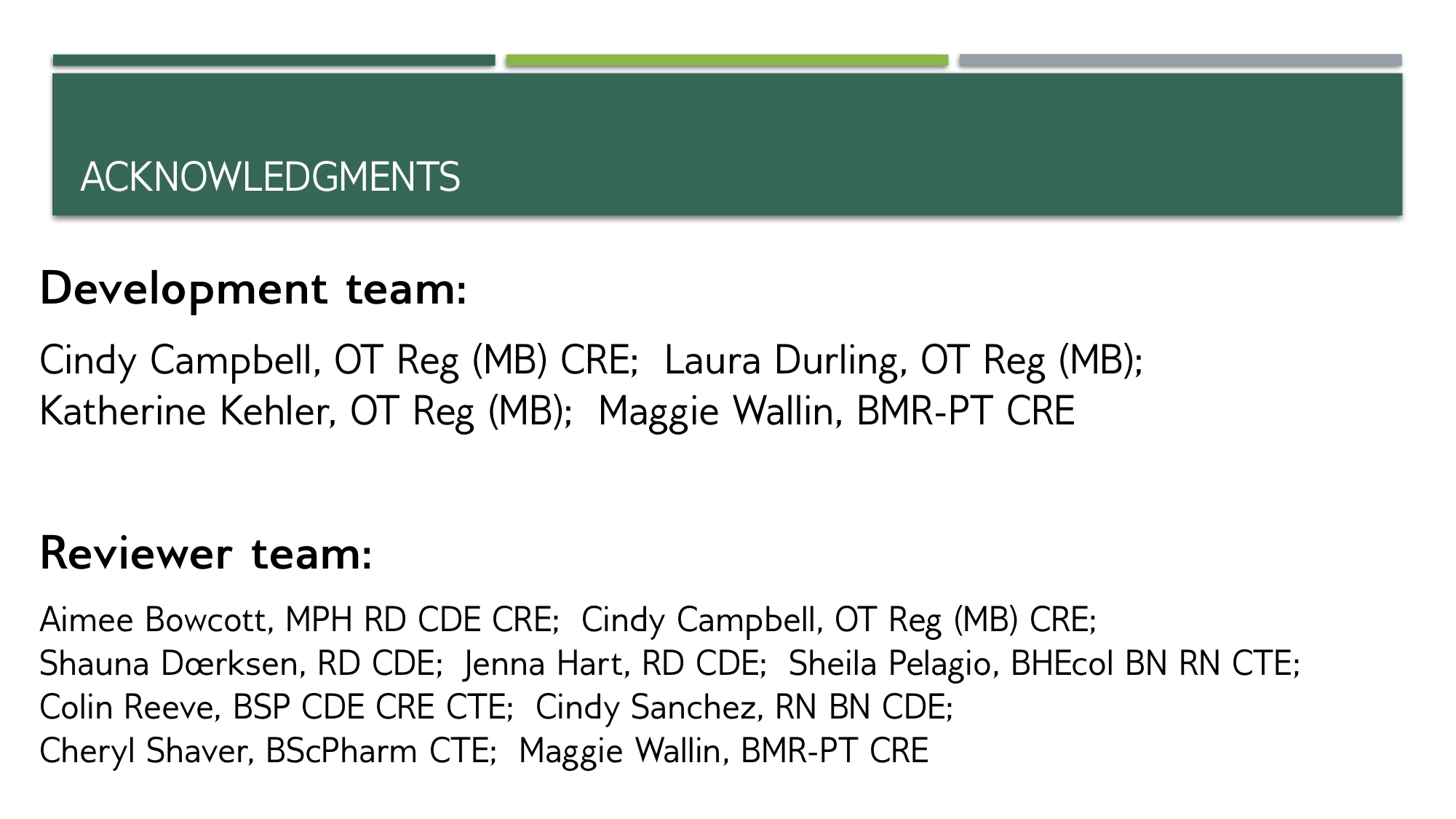

# ACKNOWLEDGMENTS
Development team:
Cindy Campbell, OT Reg (MB) CRE;  Laura Durling, OT Reg (MB);
Katherine Kehler, OT Reg (MB);  Maggie Wallin, BMR-PT CRE

Reviewer team:
Aimee Bowcott, MPH RD CDE CRE;  Cindy Campbell, OT Reg (MB) CRE;
Shauna Doerksen, RD CDE;  Jenna Hart, RD CDE;  Sheila Pelagio, BHEcol BN RN CTE;
Colin Reeve, BSP CDE CRE CTE;  Cindy Sanchez, RN BN CDE;
Cheryl Shaver, BScPharm CTE;  Maggie Wallin, BMR-PT CRE